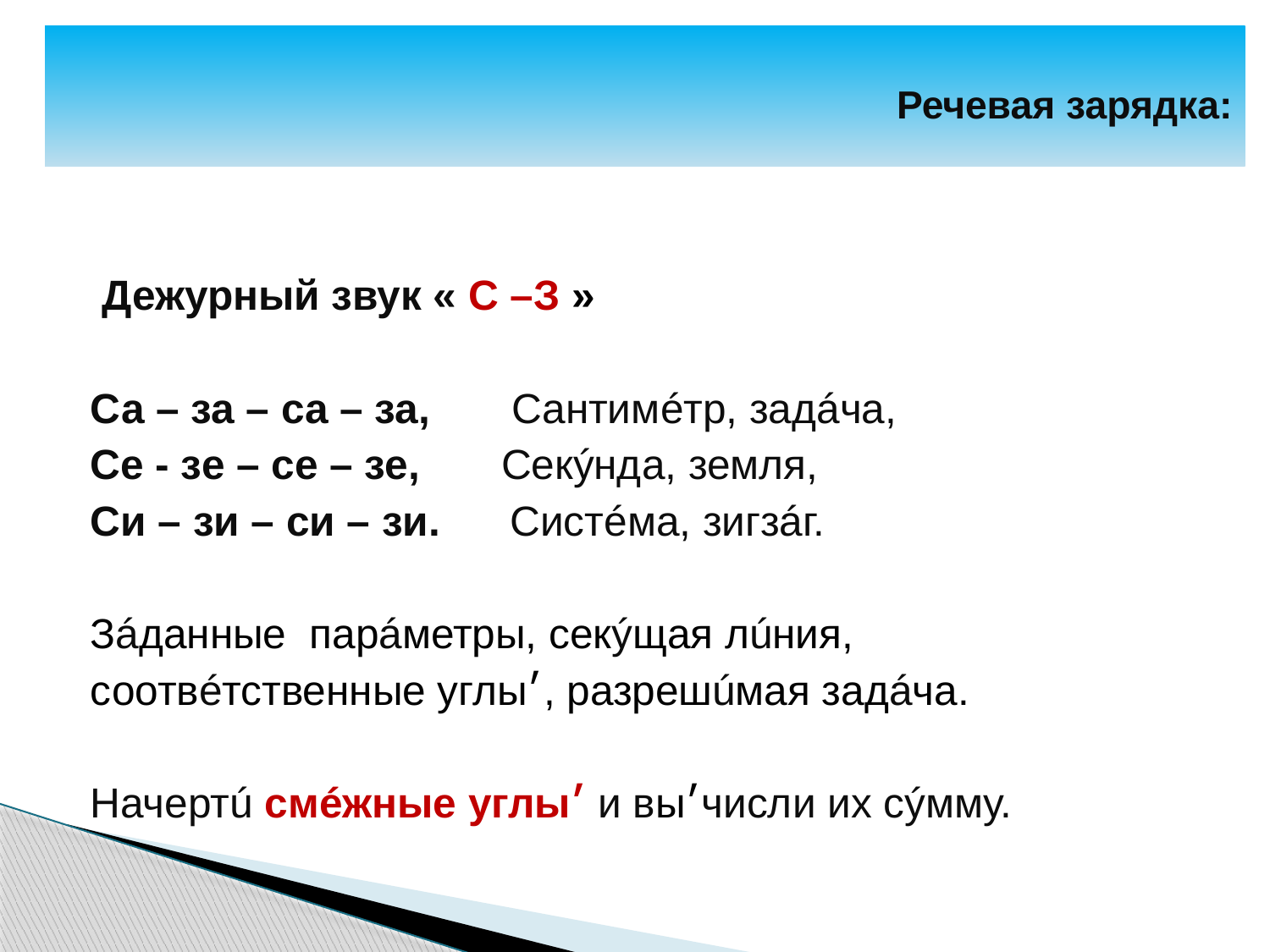

# Речевая зарядка:

 Дежурный звук « С –З »

Са – за – са – за,       Сантимéтр, задáча,
Се - зе – се – зе,       Секýнда, земля,
Си – зи – си – зи.      Систéма, зигзáг.

Зáданные  парáметры, секýщая лúния,
соотвéтственные углы׳, разрешúмая задáча.

Начертú смéжные углы׳ и вы׳числи их сýмму.